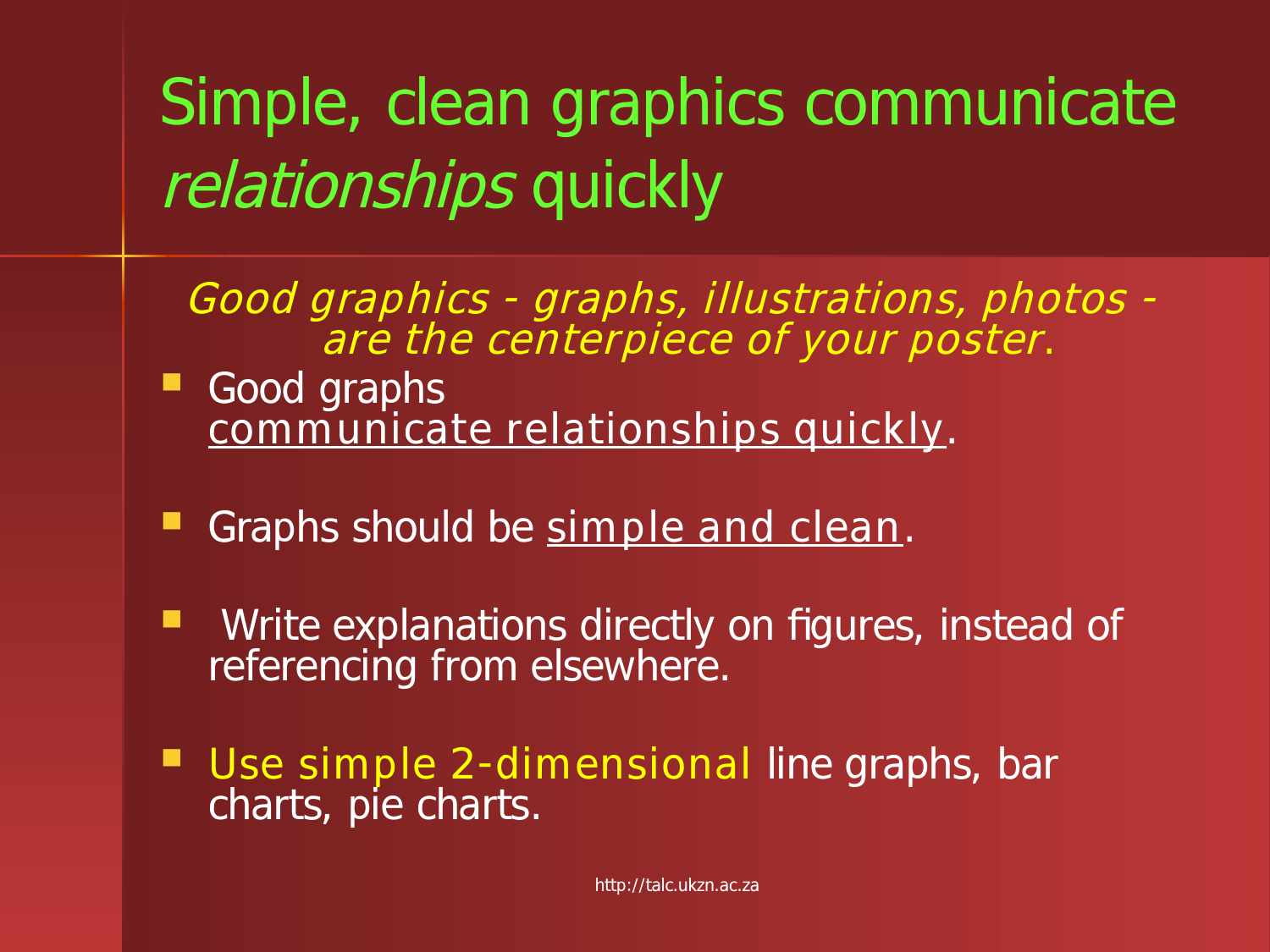

# Simple, clean graphics communicate relationships quickly
Good graphics - graphs, illustrations, photos - are the centerpiece of your poster.
Good graphs communicate relationships quickly.

Graphs should be simple and clean.

 Write explanations directly on figures, instead of referencing from elsewhere.

Use simple 2-dimensional line graphs, bar charts, pie charts.
http://talc.ukzn.ac.za